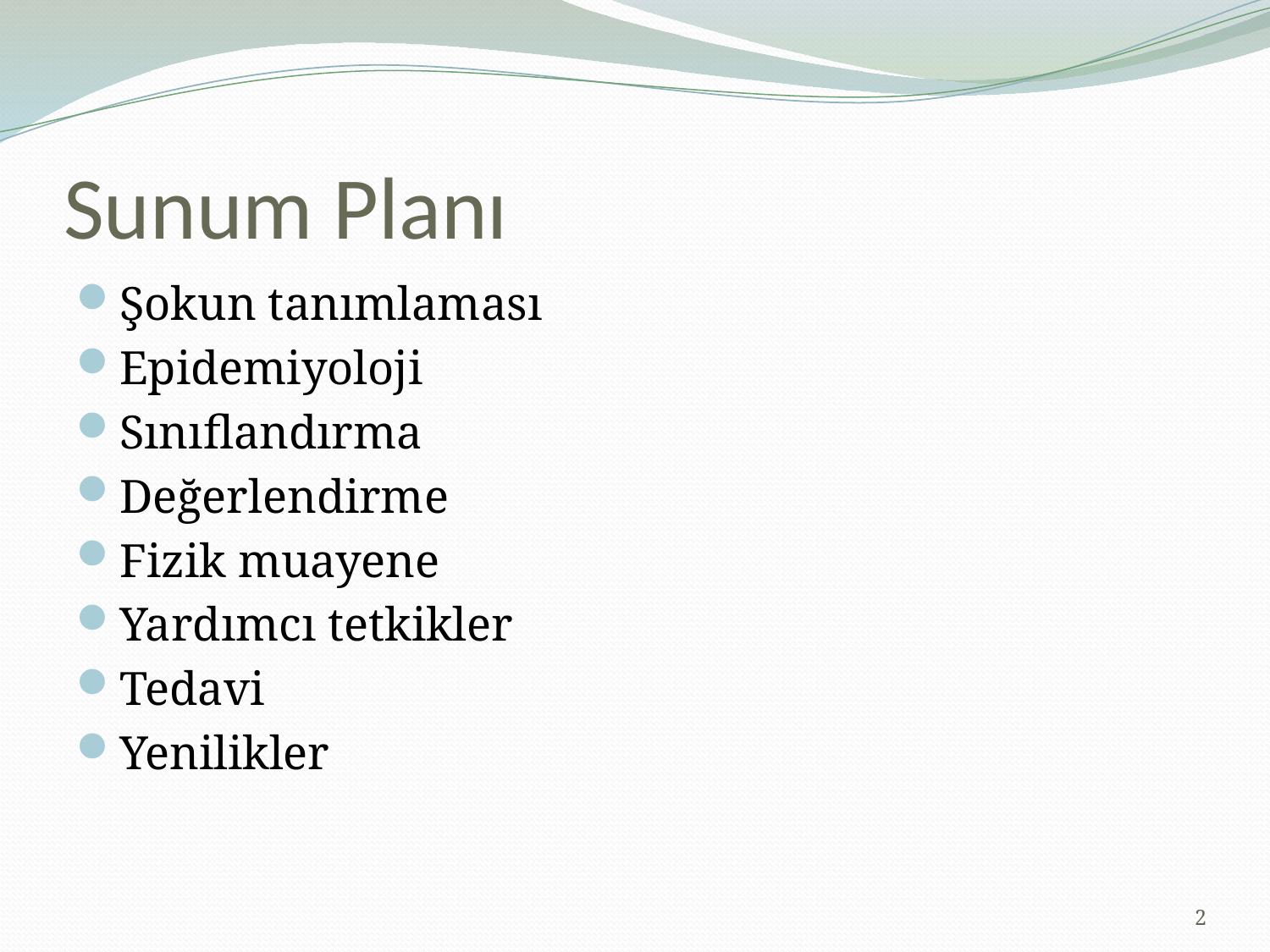

# Sunum Planı
Şokun tanımlaması
Epidemiyoloji
Sınıflandırma
Değerlendirme
Fizik muayene
Yardımcı tetkikler
Tedavi
Yenilikler
2